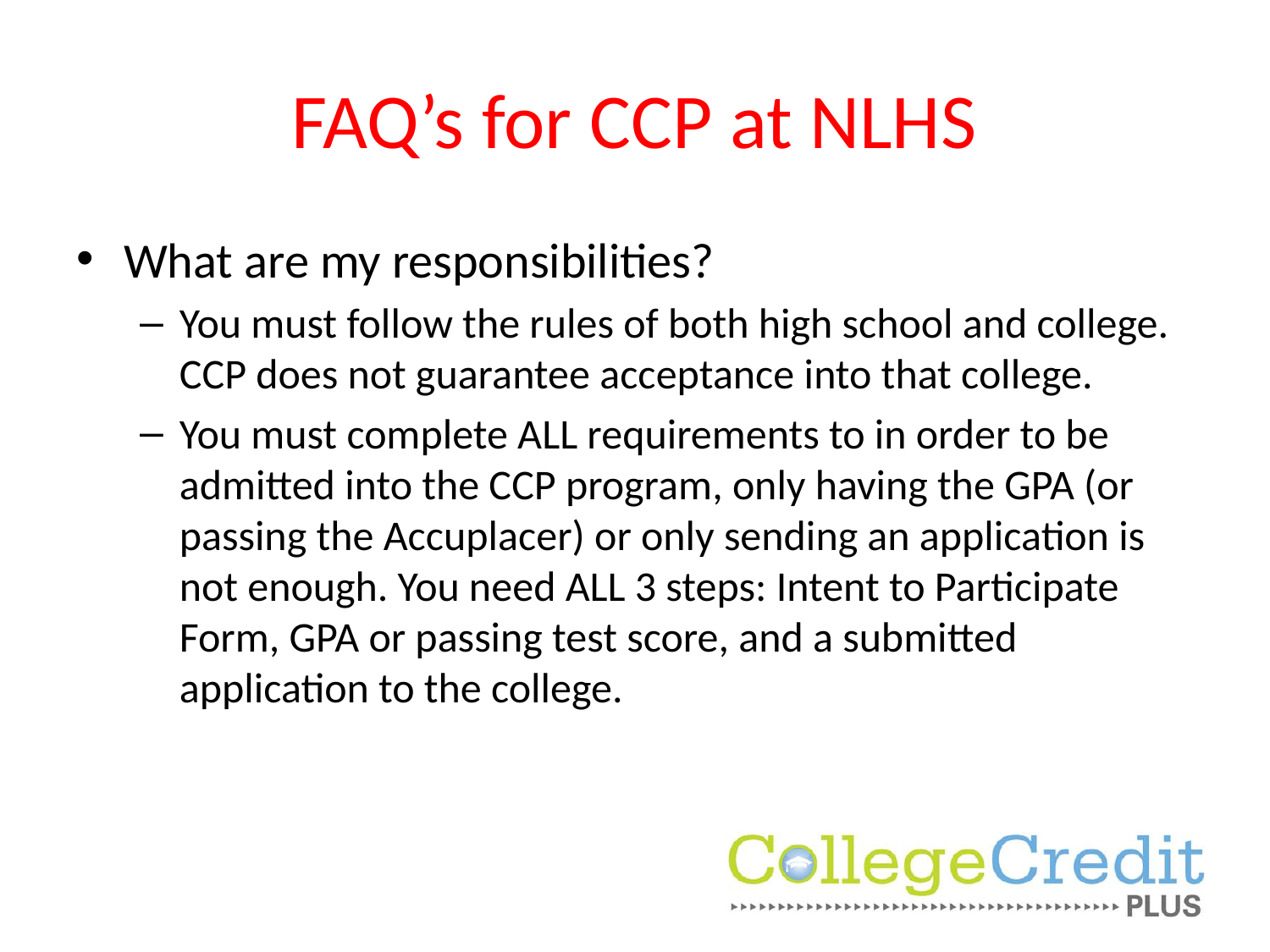

# FAQ’s for CCP at NLHS
What are my responsibilities?
You must follow the rules of both high school and college. CCP does not guarantee acceptance into that college.
You must complete ALL requirements to in order to be admitted into the CCP program, only having the GPA (or passing the Accuplacer) or only sending an application is not enough. You need ALL 3 steps: Intent to Participate Form, GPA or passing test score, and a submitted application to the college.